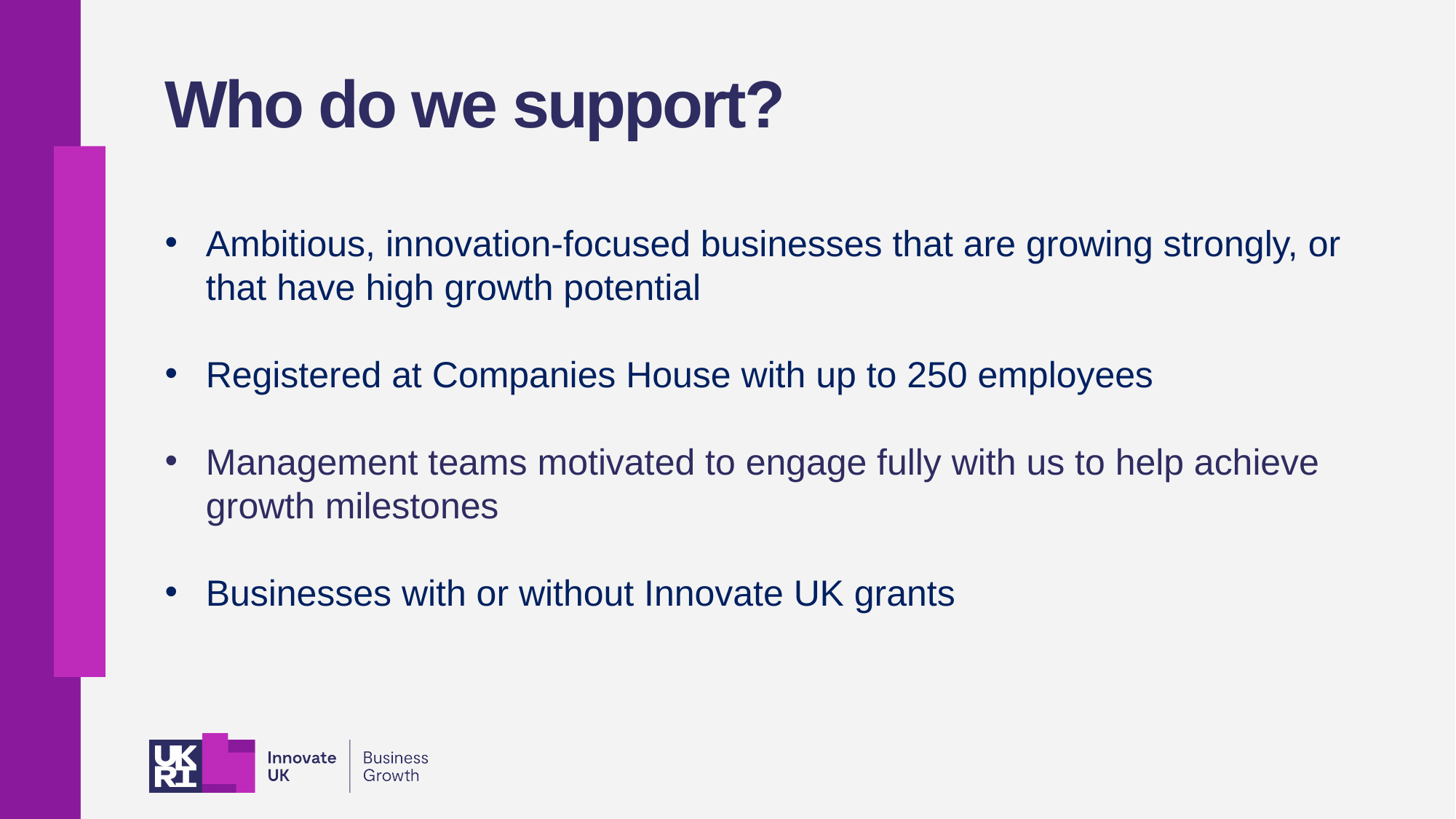

Who do we support?

Ambitious, innovation-focused businesses that are growing strongly, or that have high growth potential ​

Registered at Companies House with up to 250 employees​

Management teams motivated to engage fully with us to help achieve growth milestones​

Businesses with or without Innovate UK grants